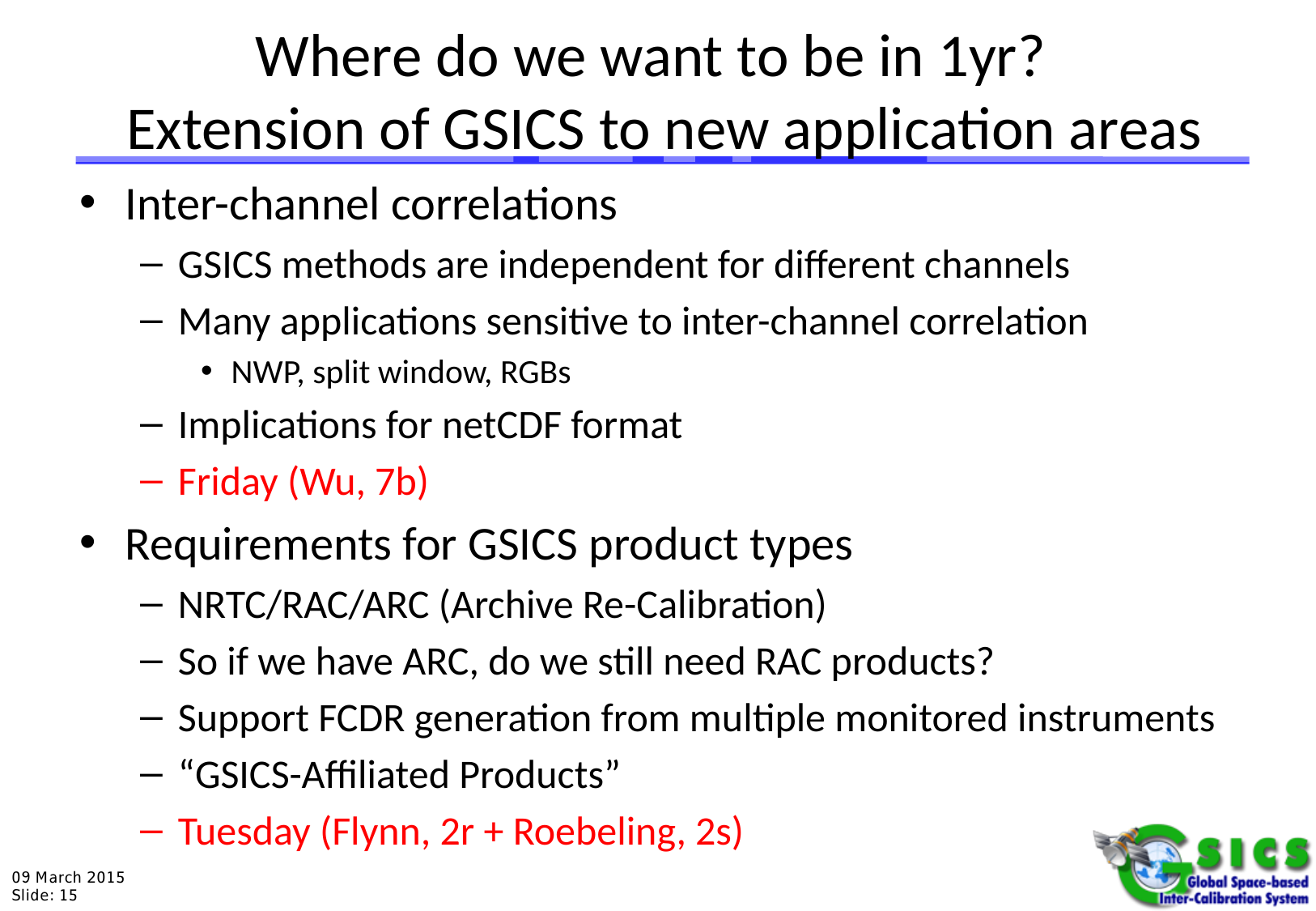

# Where do we want to be in 1yr? Extension of GSICS to new application areas
Inter-channel correlations
GSICS methods are independent for different channels
Many applications sensitive to inter-channel correlation
NWP, split window, RGBs
Implications for netCDF format
Friday (Wu, 7b)
Requirements for GSICS product types
NRTC/RAC/ARC (Archive Re-Calibration)
So if we have ARC, do we still need RAC products?
Support FCDR generation from multiple monitored instruments
“GSICS-Affiliated Products”
Tuesday (Flynn, 2r + Roebeling, 2s)